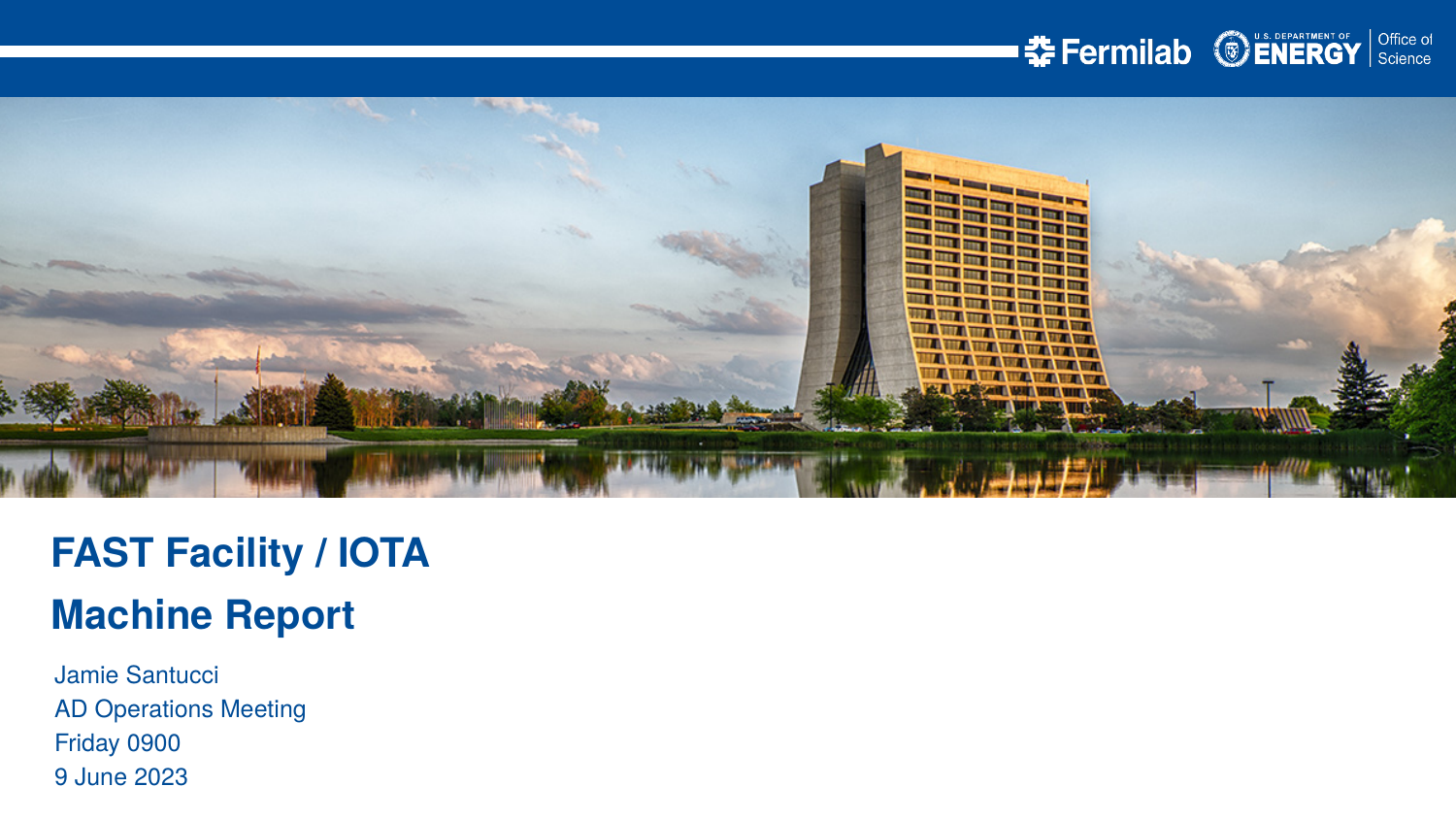

FAST Facility / IOTA
Machine Report
Jamie Santucci
AD Operations Meeting
Friday 0900
9 June 2023